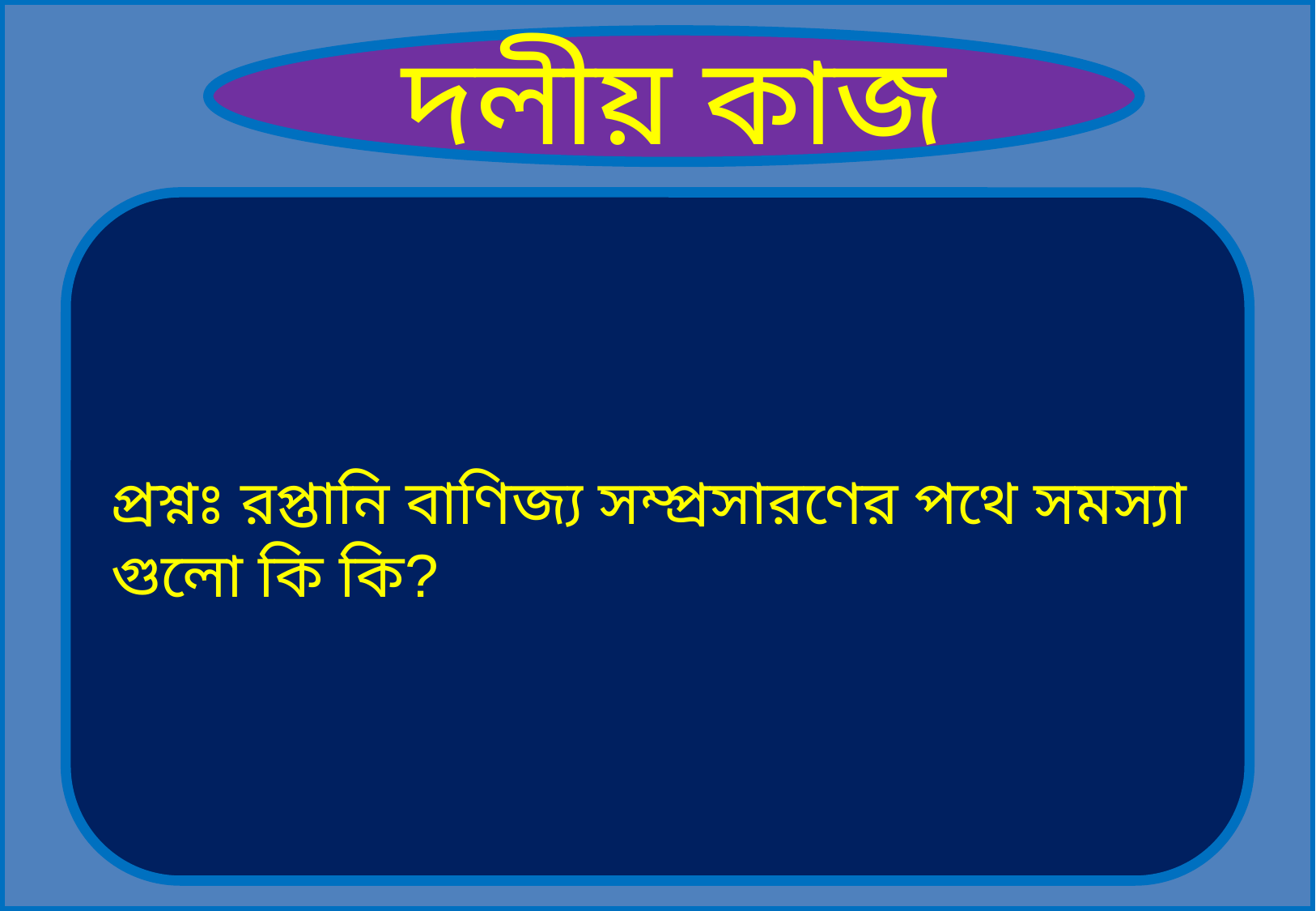

দলীয় কাজ
প্রশ্নঃ রপ্তানি বাণিজ্য সম্প্রসারণের পথে সমস্যা গুলো কি কি?